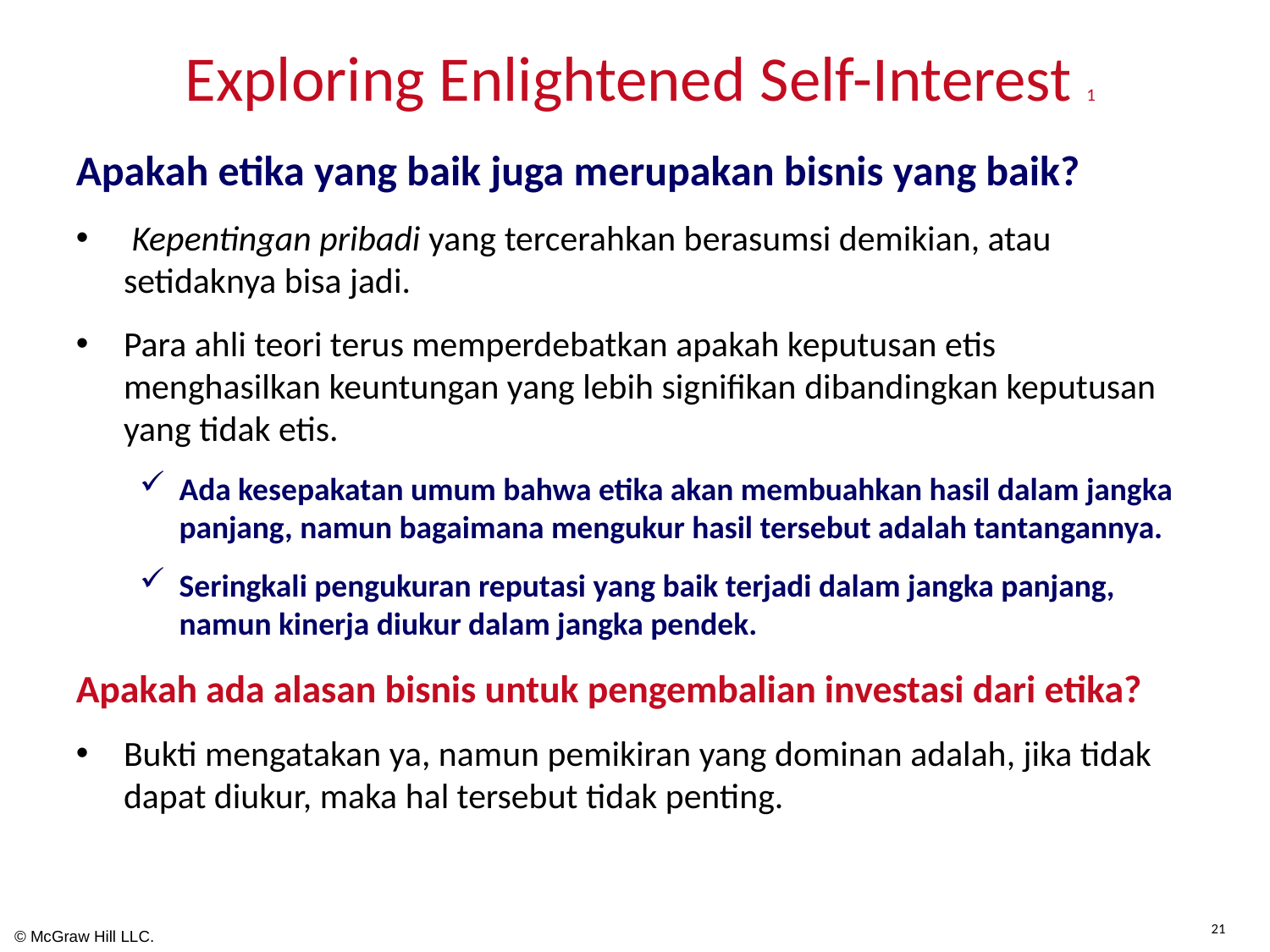

# Exploring Enlightened Self-Interest 1
Apakah etika yang baik juga merupakan bisnis yang baik?
 Kepentingan pribadi yang tercerahkan berasumsi demikian, atau setidaknya bisa jadi.
Para ahli teori terus memperdebatkan apakah keputusan etis menghasilkan keuntungan yang lebih signifikan dibandingkan keputusan yang tidak etis.
Ada kesepakatan umum bahwa etika akan membuahkan hasil dalam jangka panjang, namun bagaimana mengukur hasil tersebut adalah tantangannya.
Seringkali pengukuran reputasi yang baik terjadi dalam jangka panjang, namun kinerja diukur dalam jangka pendek.
Apakah ada alasan bisnis untuk pengembalian investasi dari etika?
Bukti mengatakan ya, namun pemikiran yang dominan adalah, jika tidak dapat diukur, maka hal tersebut tidak penting.
21